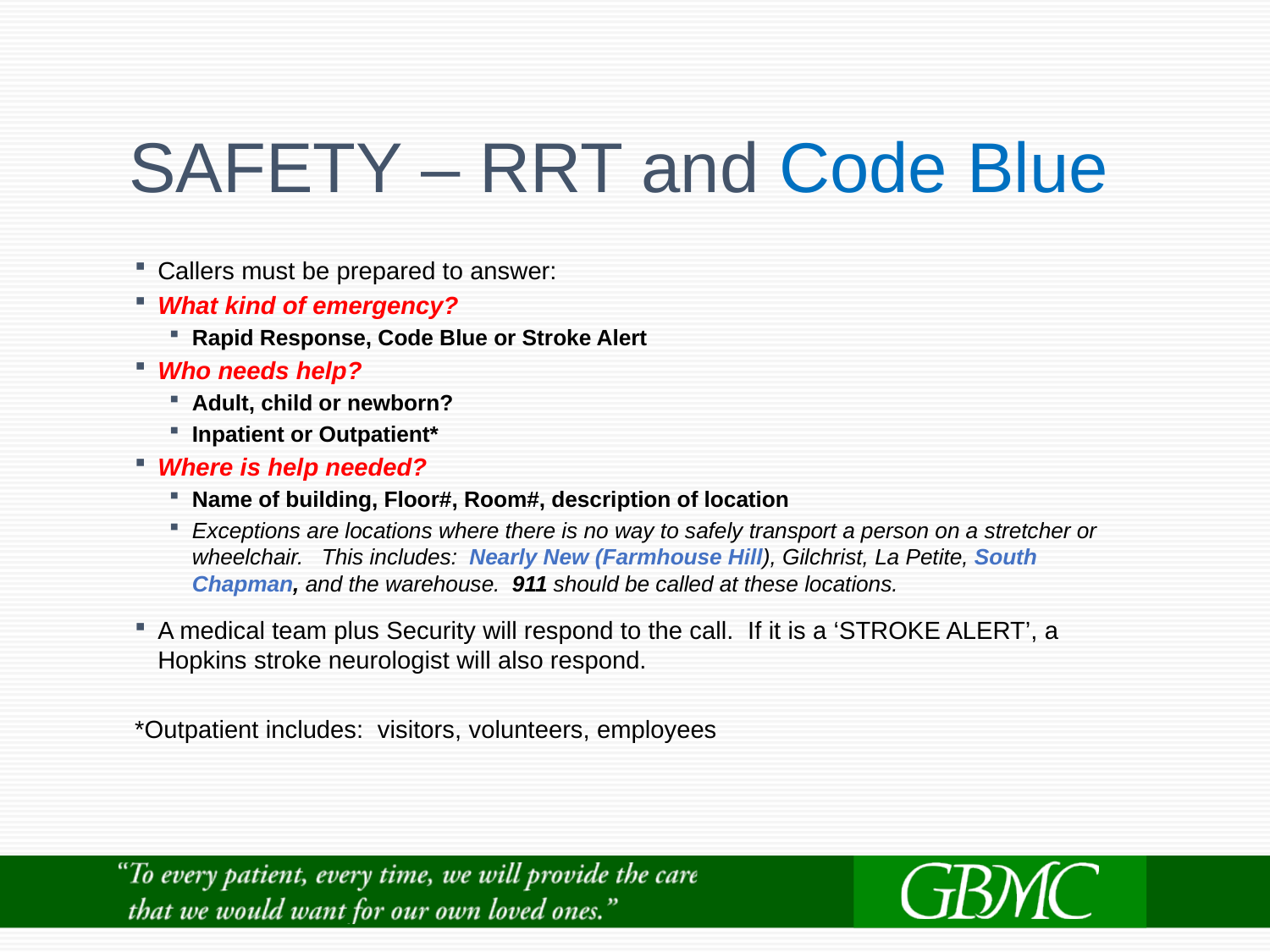

# SAFETY – RRT and Code Blue
Callers must be prepared to answer:
What kind of emergency?
Rapid Response, Code Blue or Stroke Alert
Who needs help?
Adult, child or newborn?
Inpatient or Outpatient*
Where is help needed?
Name of building, Floor#, Room#, description of location
Exceptions are locations where there is no way to safely transport a person on a stretcher or wheelchair.   This includes:  Nearly New (Farmhouse Hill), Gilchrist, La Petite, South Chapman, and the warehouse.  911 should be called at these locations.

A medical team plus Security will respond to the call.  If it is a ‘STROKE ALERT’, a Hopkins stroke neurologist will also respond.

*Outpatient includes:  visitors, volunteers, employees